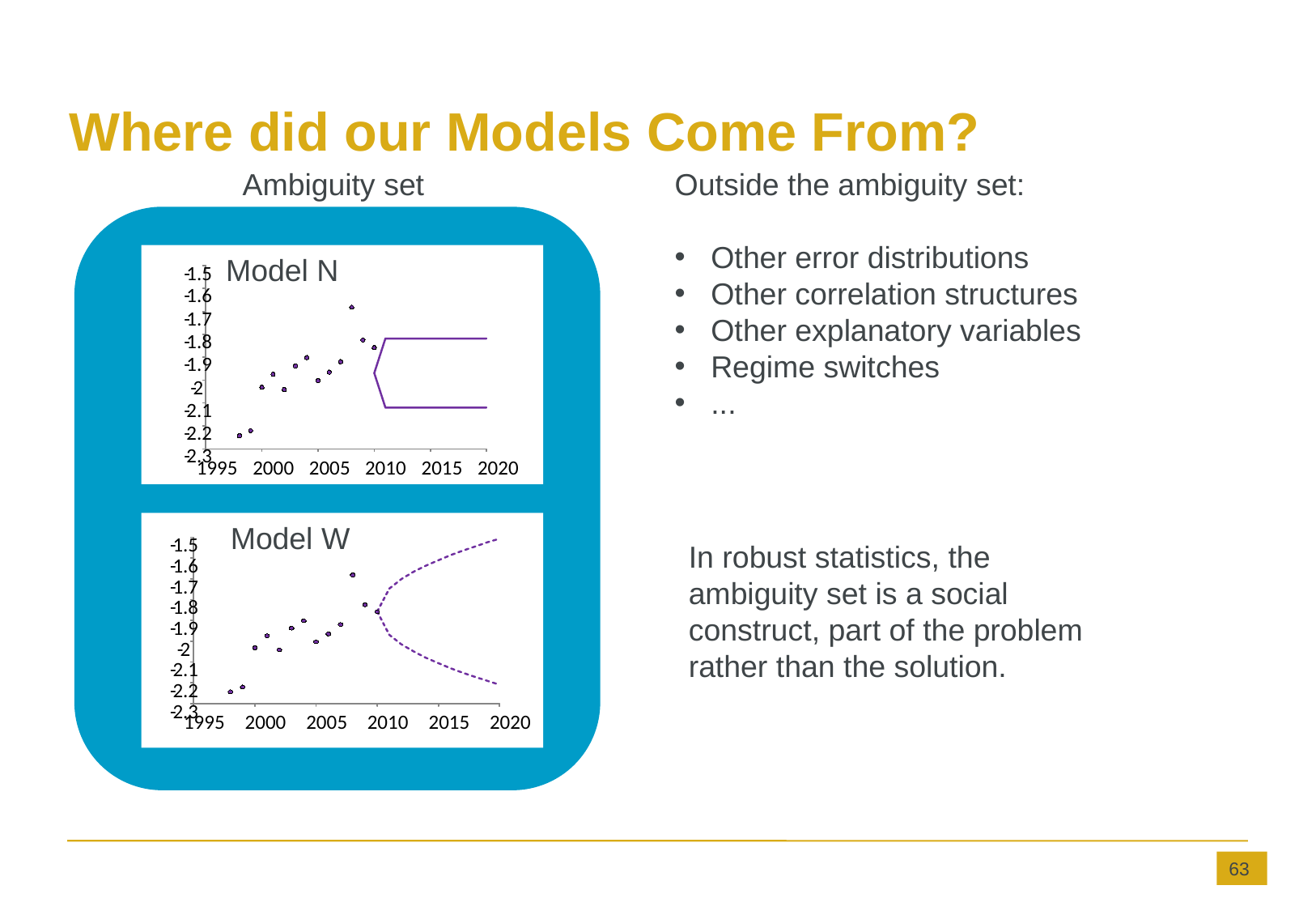

# Where did our Models Come From?
Ambiguity set
Outside the ambiguity set:

Other error distributions
Other correlation structures
Other explanatory variables
Regime switches
...

Model N
-
1.5

-
1.6

-
1.7
-
1.8

-
1.9

-
2

-
2.1
-
2.2

-
2.3

1995
2000
2005
2010
2015
2020

Model W
-
1.5

-
1.6

-
1.7
-
1.8

-
1.9

-
2

-
2.1
-
2.2

-
2.3

1995
2000
2005
2010
2015
2020
In robust statistics, the ambiguity set is a social construct, part of the problem rather than the solution.
63